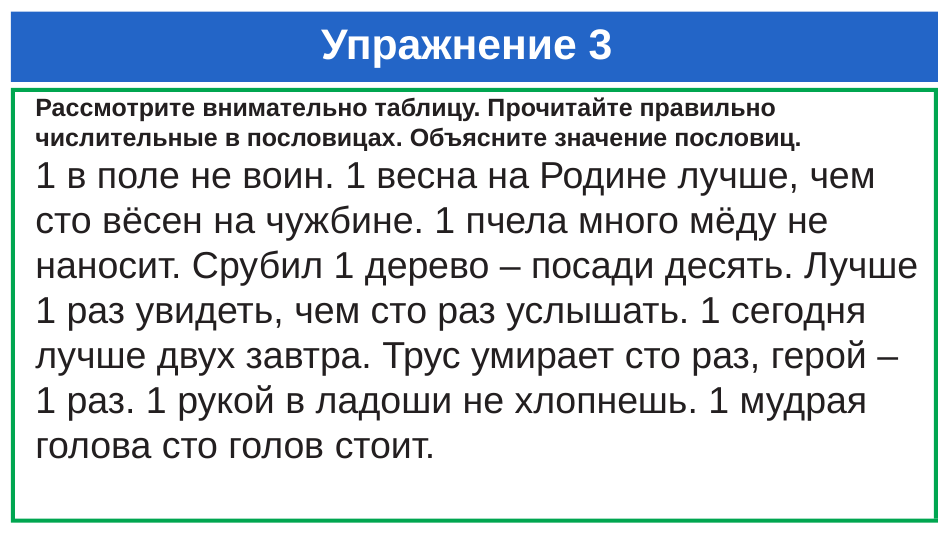

# Упражнение 3
Рассмотрите внимательно таблицу. Прочитайте правильно числительные в пословицах. Объясните значение пословиц.
1 в поле не воин. 1 весна на Родине лучше, чем сто вёсен на чужбине. 1 пчела много мёду не наносит. Срубил 1 дерево – посади десять. Лучше 1 раз увидеть, чем сто раз услышать. 1 сегодня лучше двух завтра. Трус умирает сто раз, герой – 1 раз. 1 рукой в ладоши не хлопнешь. 1 мудрая голова сто голов стоит.